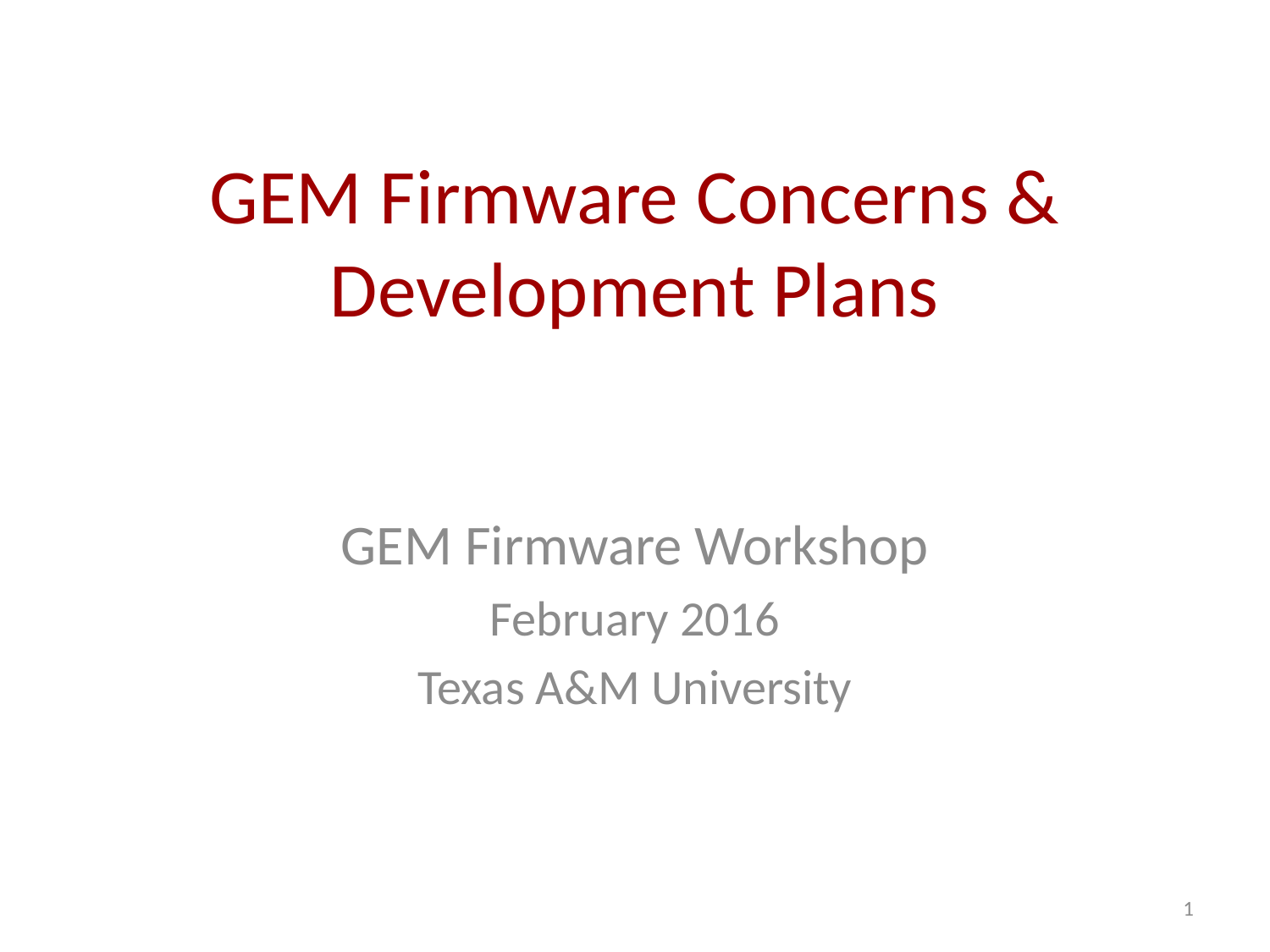

# GEM Firmware Concerns & Development Plans

GEM Firmware Workshop
February 2016
Texas A&M University
1